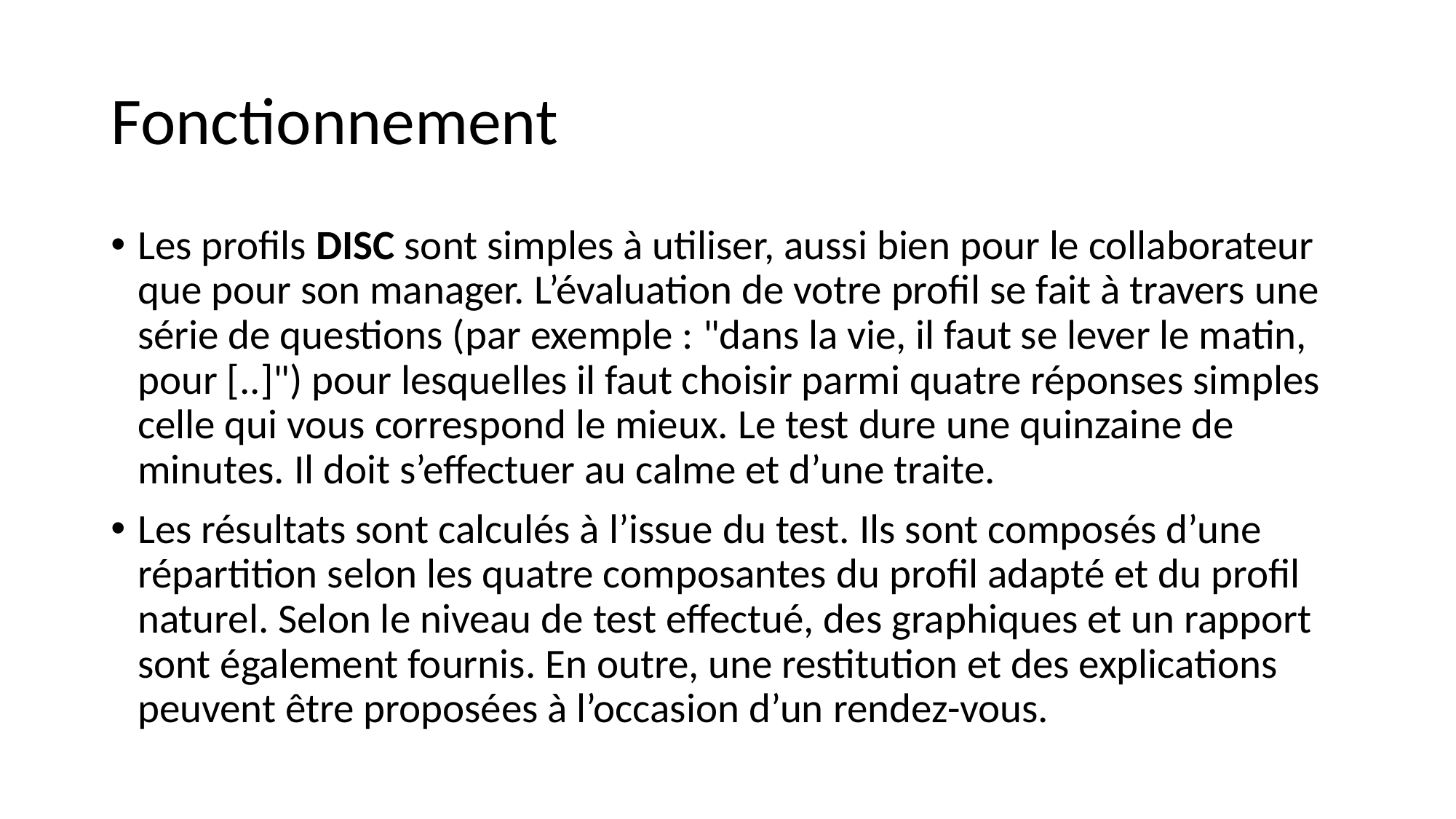

# Fonctionnement
Les profils DISC sont simples à utiliser, aussi bien pour le collaborateur que pour son manager. L’évaluation de votre profil se fait à travers une série de questions (par exemple : "dans la vie, il faut se lever le matin, pour [..]") pour lesquelles il faut choisir parmi quatre réponses simples celle qui vous correspond le mieux. Le test dure une quinzaine de minutes. Il doit s’effectuer au calme et d’une traite.
Les résultats sont calculés à l’issue du test. Ils sont composés d’une répartition selon les quatre composantes du profil adapté et du profil naturel. Selon le niveau de test effectué, des graphiques et un rapport sont également fournis. En outre, une restitution et des explications peuvent être proposées à l’occasion d’un rendez-vous.